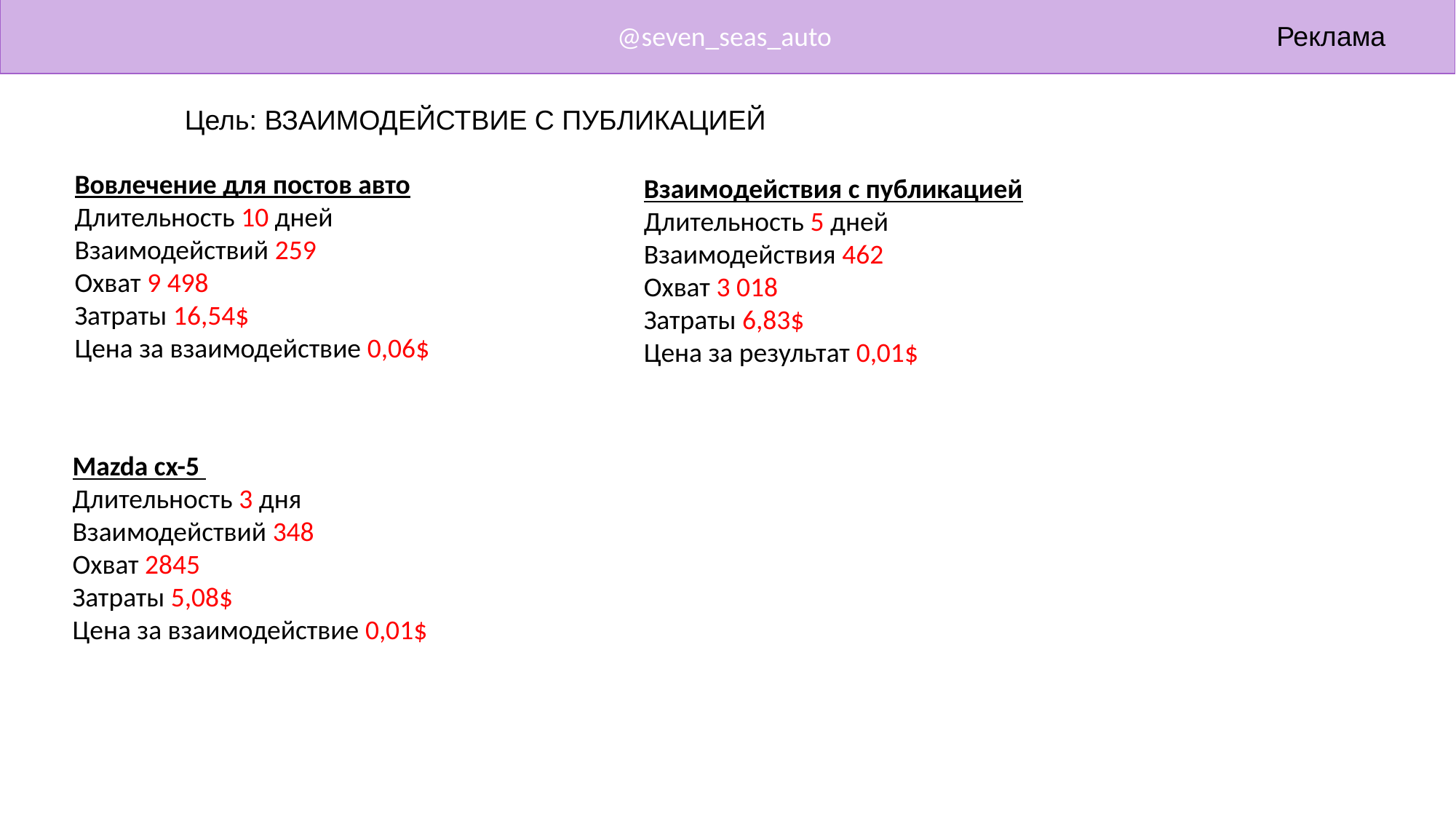

@seven_seas_auto
Реклама
Цель: ВЗАИМОДЕЙСТВИЕ С ПУБЛИКАЦИЕЙ
Вовлечение для постов авто
Длительность 10 дней
Взаимодействий 259
Охват 9 498
Затраты 16,54$
Цена за взаимодействие 0,06$
Взаимодействия с публикацией
Длительность 5 дней
Взаимодействия 462
Охват 3 018
Затраты 6,83$
Цена за результат 0,01$
Mazda cx-5
Длительность 3 дня
Взаимодействий 348
Охват 2845
Затраты 5,08$
Цена за взаимодействие 0,01$